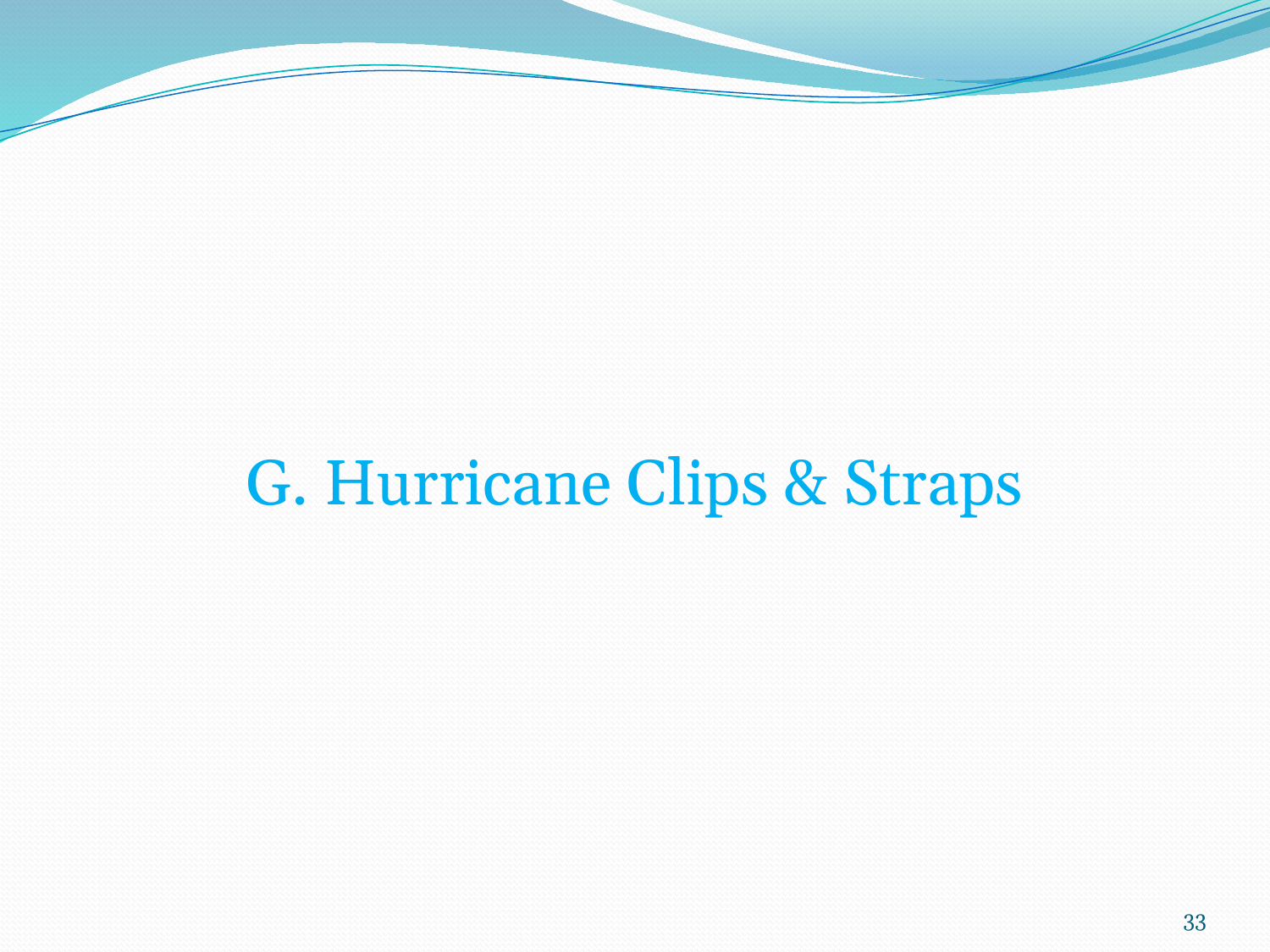

# G. Hurricane Clips & Straps
33